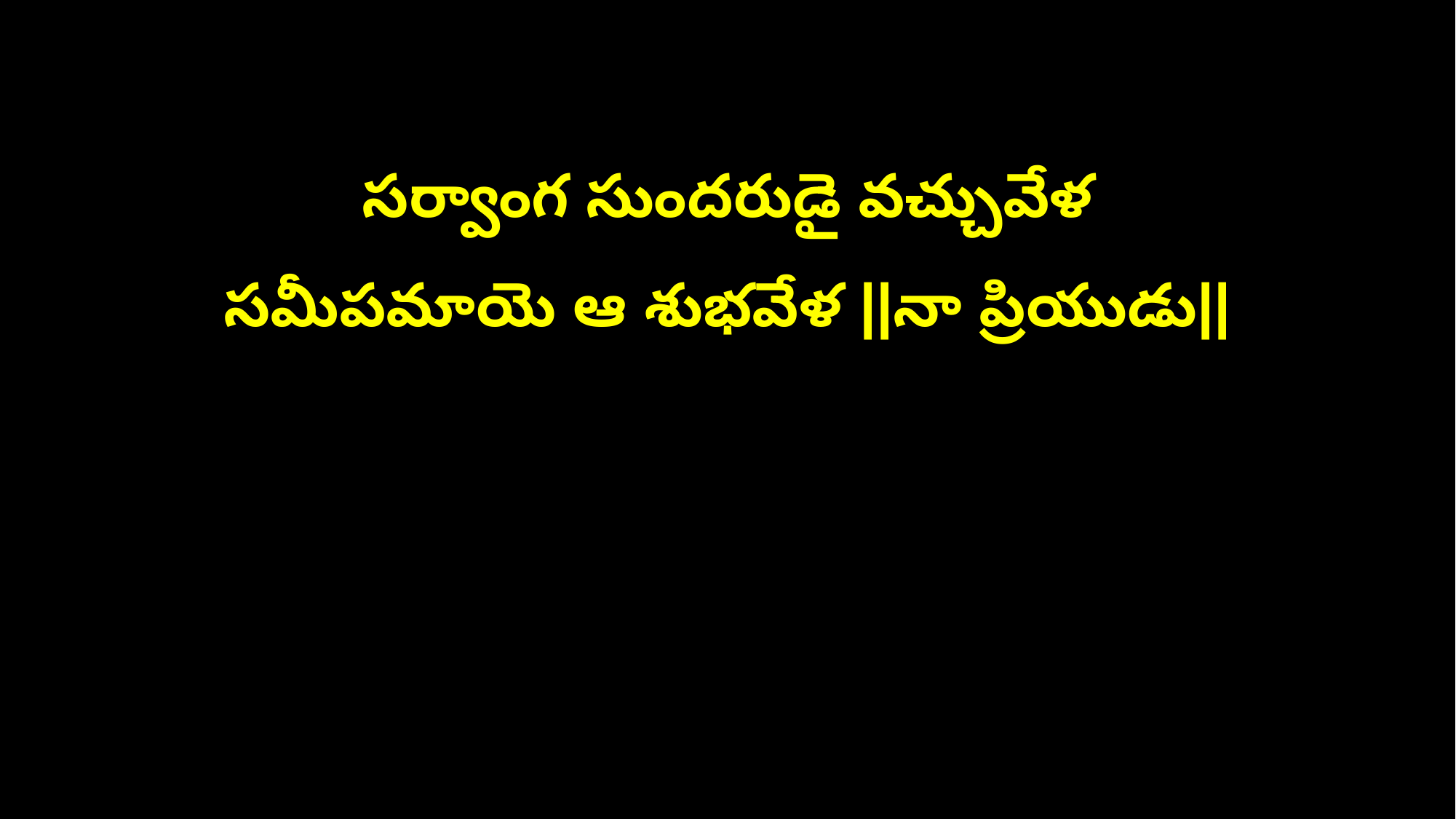

సర్వాంగ సుందరుడై వచ్చువేళ
సమీపమాయె ఆ శుభవేళ ||నా ప్రియుడు||